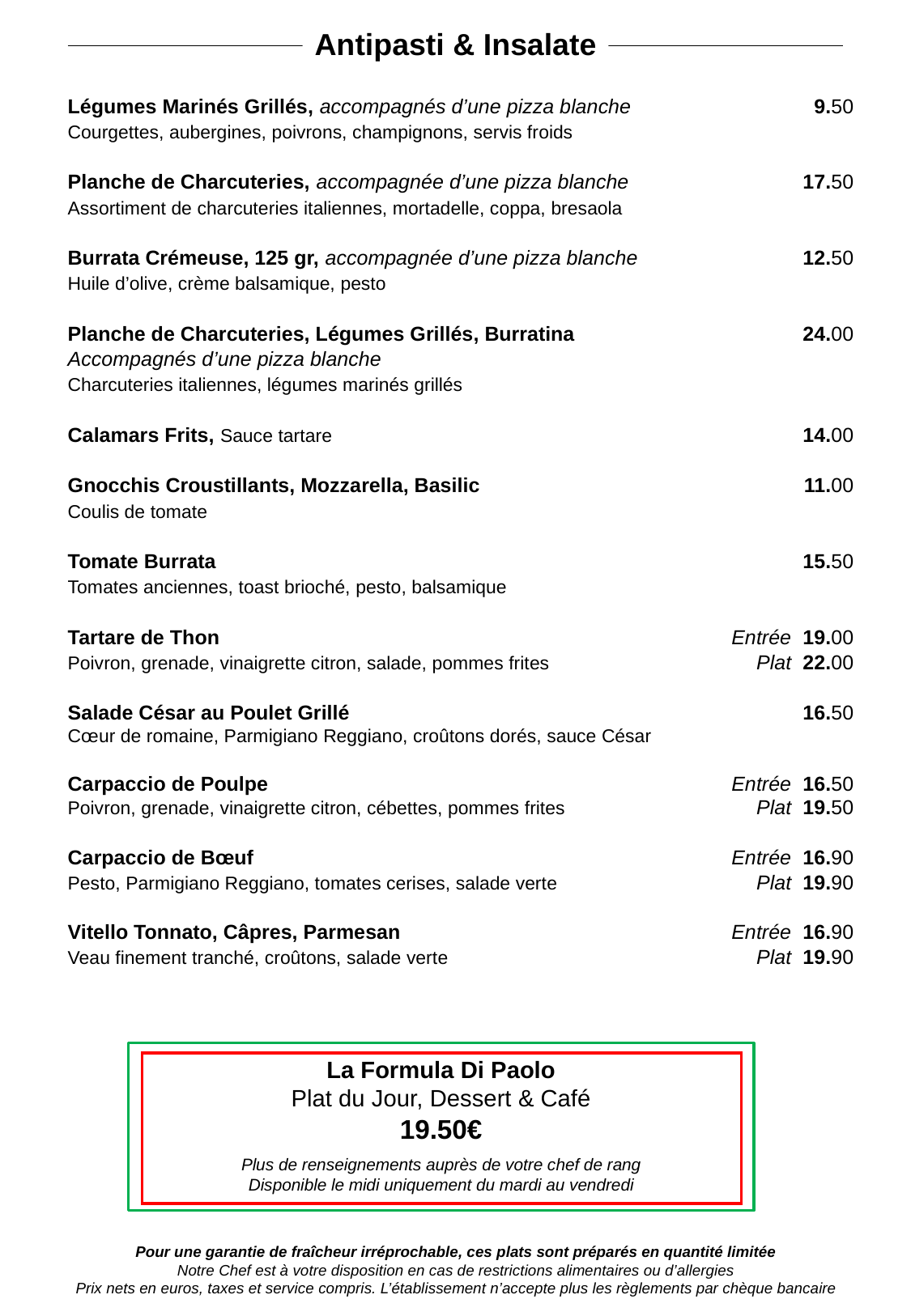

Antipasti & Insalate
Légumes Marinés Grillés, accompagnés d’une pizza blanche	9.50
Courgettes, aubergines, poivrons, champignons, servis froids

Planche de Charcuteries, accompagnée d’une pizza blanche 	17.50
Assortiment de charcuteries italiennes, mortadelle, coppa, bresaola

Burrata Crémeuse, 125 gr, accompagnée d’une pizza blanche 	12.50
Huile d’olive, crème balsamique, pesto

Planche de Charcuteries, Légumes Grillés, Burratina	24.00
Accompagnés d’une pizza blanche
Charcuteries italiennes, légumes marinés grillés

Calamars Frits, Sauce tartare	14.00

Gnocchis Croustillants, Mozzarella, Basilic	11.00
Coulis de tomate

Tomate Burrata 	15.50
Tomates anciennes, toast brioché, pesto, balsamique

Tartare de Thon 	Entrée  19.00
Poivron, grenade, vinaigrette citron, salade, pommes frites 	Plat  22.00

Salade César au Poulet Grillé	16.50
Cœur de romaine, Parmigiano Reggiano, croûtons dorés, sauce César

Carpaccio de Poulpe 	Entrée  16.50
Poivron, grenade, vinaigrette citron, cébettes, pommes frites	Plat  19.50

Carpaccio de Bœuf 	Entrée  16.90
Pesto, Parmigiano Reggiano, tomates cerises, salade verte 	Plat  19.90

Vitello Tonnato, Câpres, Parmesan	Entrée  16.90
Veau finement tranché, croûtons, salade verte	Plat  19.90

La Formula Di Paolo
Plat du Jour, Dessert & Café
19.50€
Plus de renseignements auprès de votre chef de rang
Disponible le midi uniquement du mardi au vendredi

Pour une garantie de fraîcheur irréprochable, ces plats sont préparés en quantité limitée
Notre Chef est à votre disposition en cas de restrictions alimentaires ou d’allergies
Prix nets en euros, taxes et service compris. L’établissement n’accepte plus les règlements par chèque bancaire